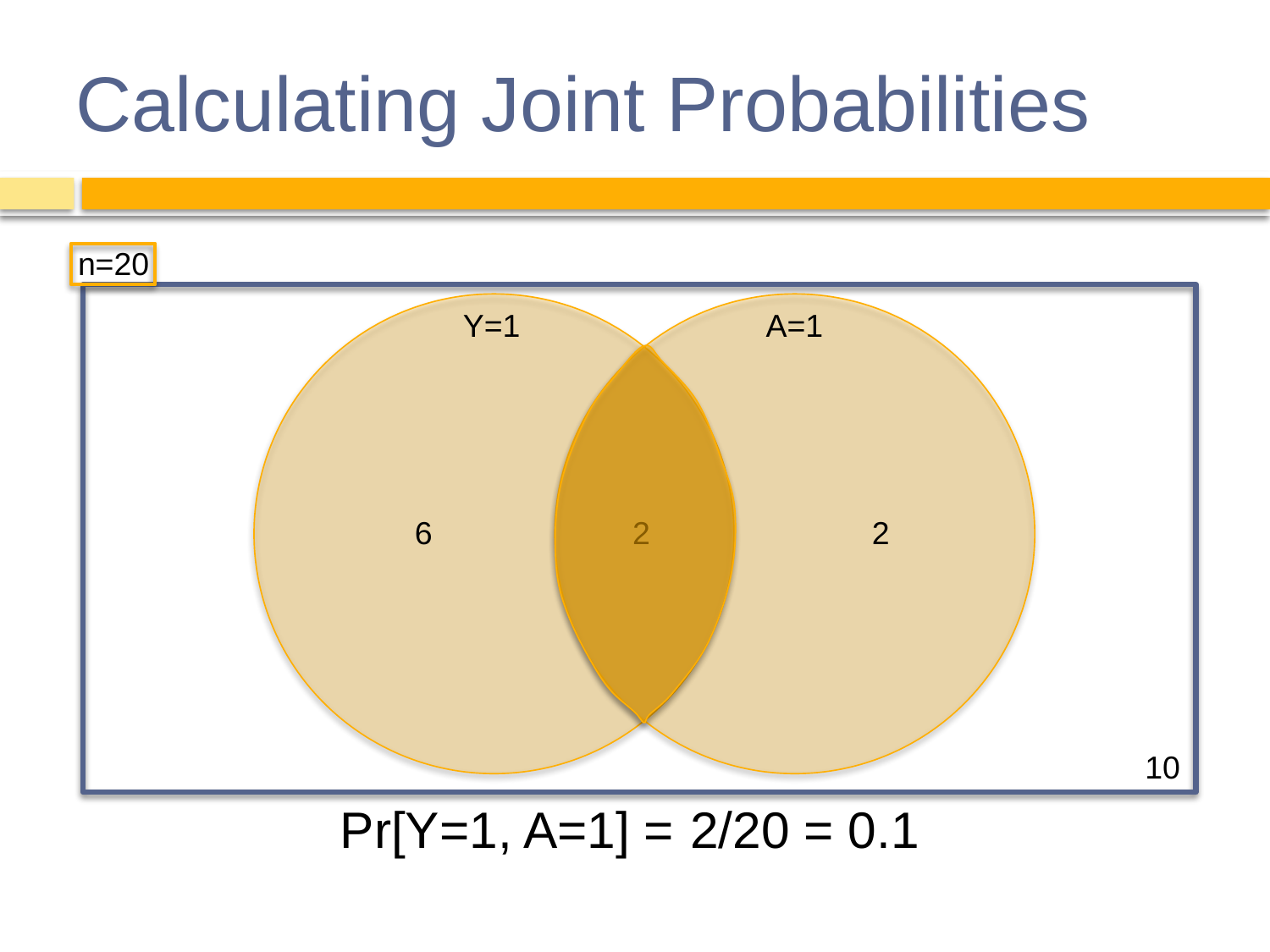

# Calculating Joint Probabilities
n=20

Y=1

A=1

6
2
2
10
Pr[Y=1, A=1] =
2/20 = 0.1